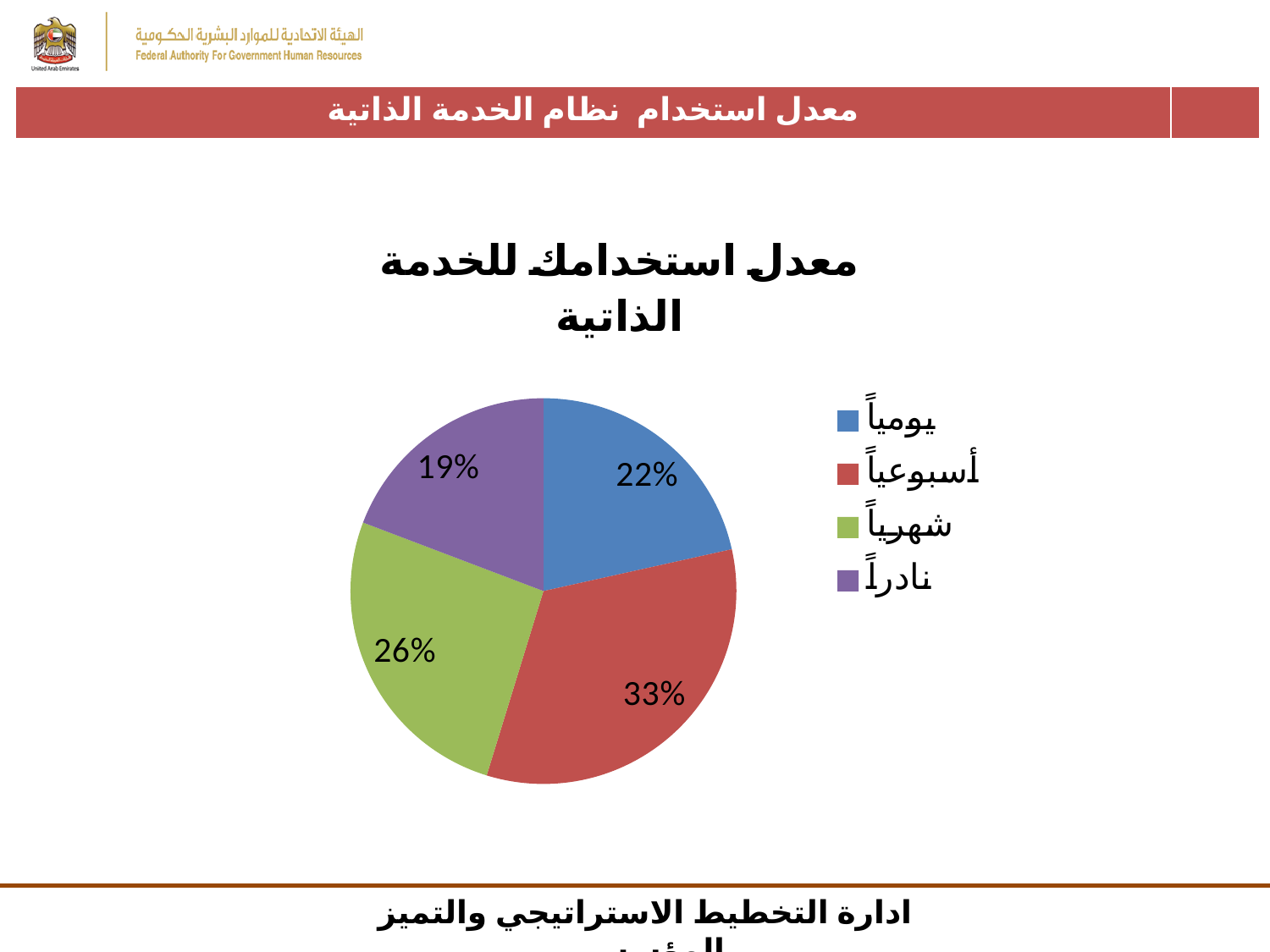

| معدل استخدام نظام الخدمة الذاتية |  |
| --- | --- |

### Chart: معدل استخدامك للخدمة الذاتية

| Category |  |
|---|---|
| يومياً | 0.215 |
| أسبوعياً | 0.332 |
| شهرياً | 0.26 |
| نادراً | 0.192 |